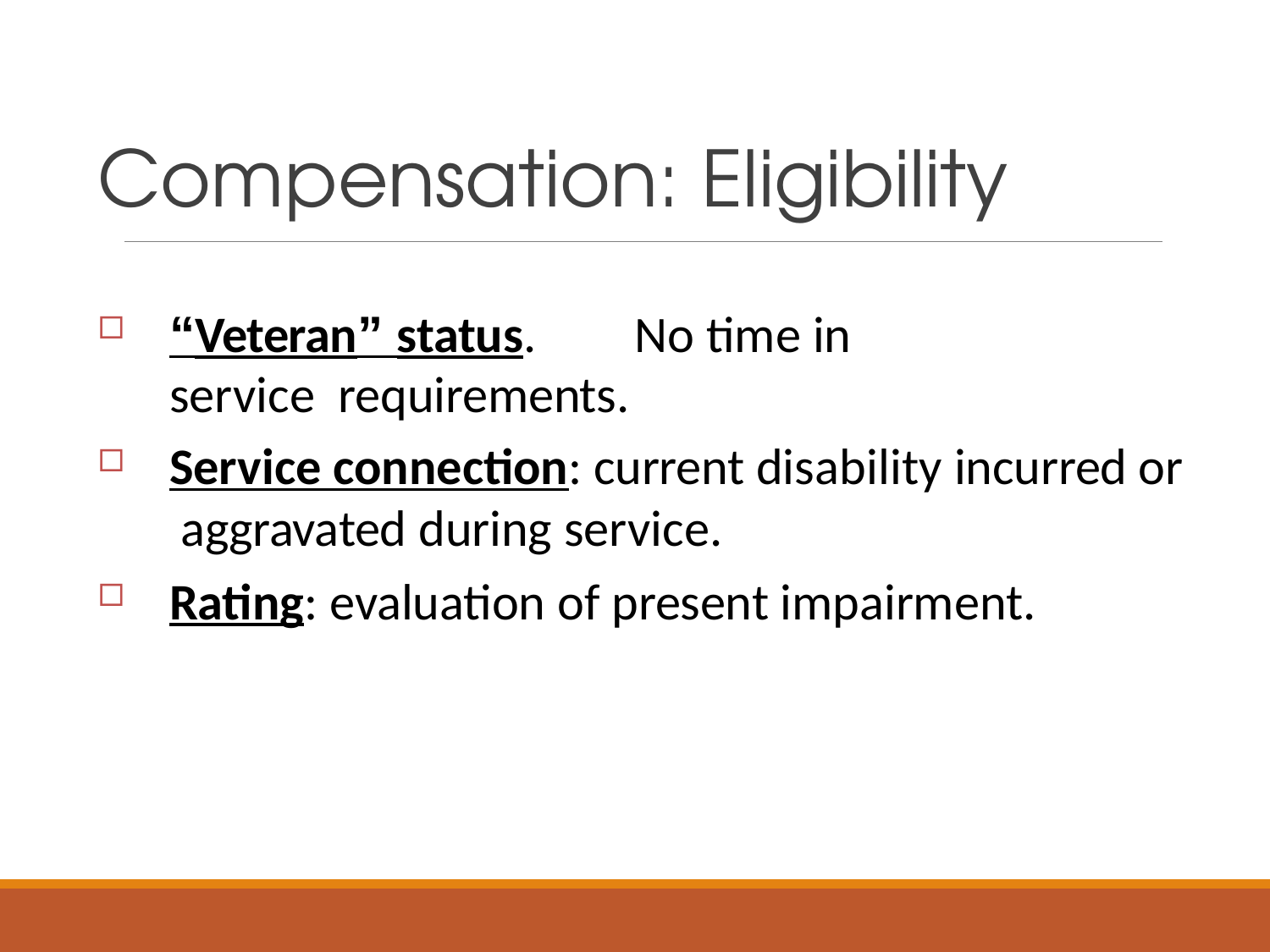

# Compensation: Eligibility
“Veteran” status.	No time in service  requirements.
Service connection: current disability incurred or  aggravated during service.
Rating: evaluation of present impairment.